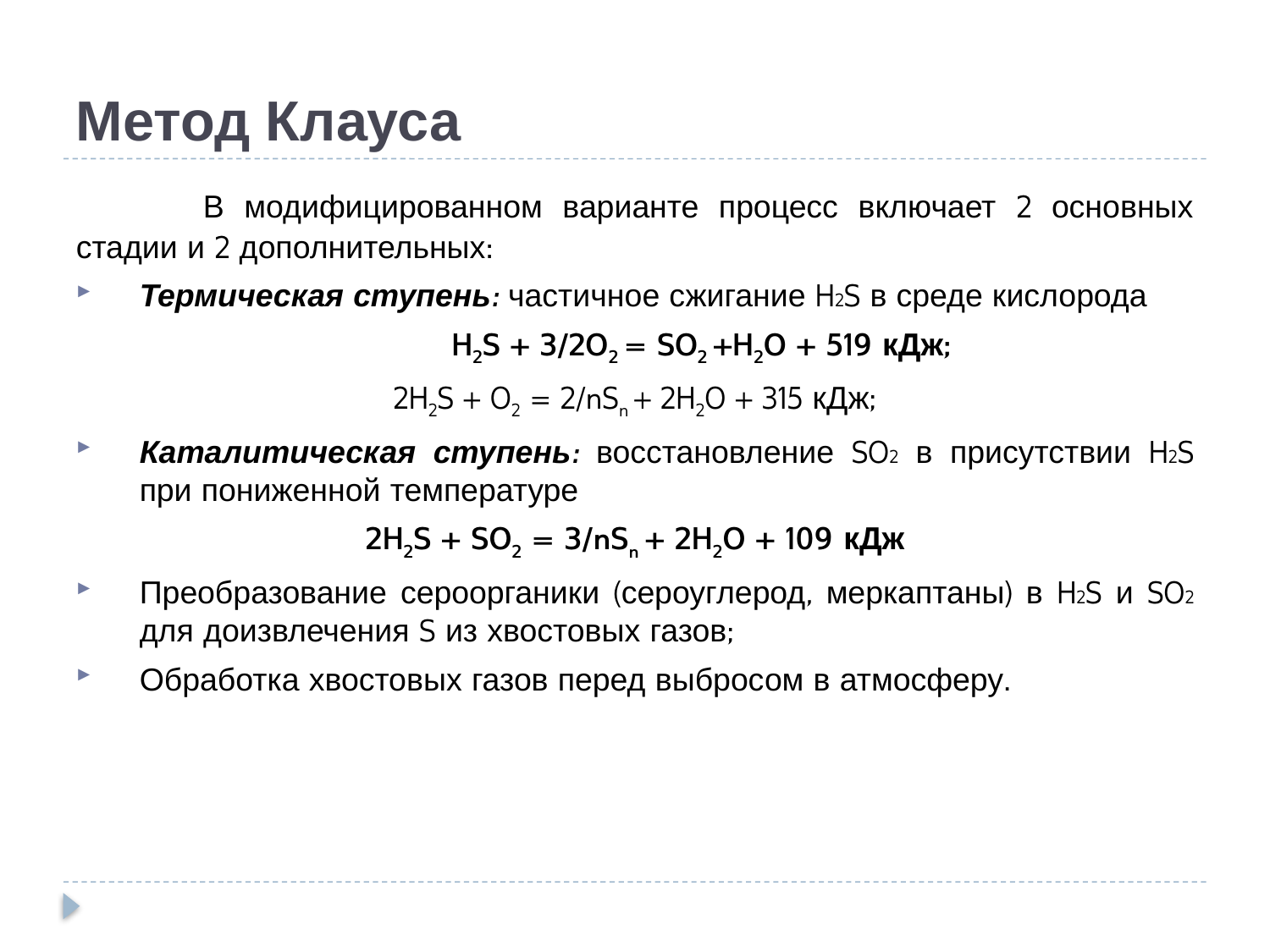

# Метод Клауса
	В модифицированном варианте процесс включает 2 основных стадии и 2 дополнительных:
Термическая ступень: частичное сжигание H2S в среде кислорода
                           H2S + 3/2O2 = SO2 +H2O + 519 кДж;
2H2S + O2 = 2/nSn + 2H2O + 315 кДж;
Каталитическая ступень: восстановление SO2 в присутствии H2S при пониженной температуре
2H2S + SO2 = 3/nSn + 2H2O + 109 кДж
Преобразование сероорганики (сероуглерод, меркаптаны) в H2S и SO2 для доизвлечения S из хвостовых газов;
Обработка хвостовых газов перед выбросом в атмосферу.